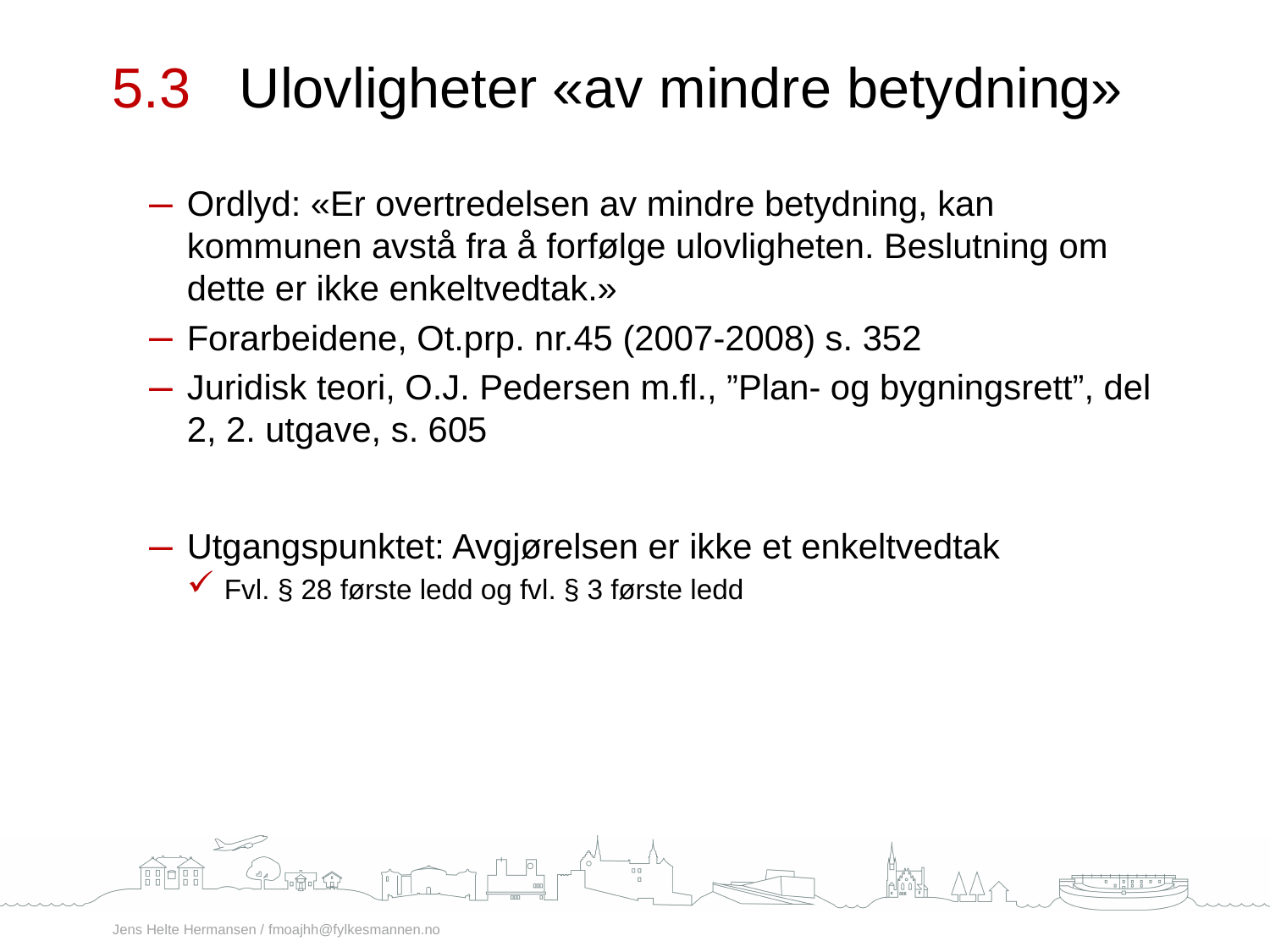

5.3	Ulovligheter «av mindre betydning»
Ordlyd: «Er overtredelsen av mindre betydning, kan kommunen avstå fra å forfølge ulovligheten. Beslutning om dette er ikke enkeltvedtak.»
Forarbeidene, Ot.prp. nr.45 (2007-2008) s. 352
Juridisk teori, O.J. Pedersen m.fl., ”Plan- og bygningsrett”, del 2, 2. utgave, s. 605

Utgangspunktet: Avgjørelsen er ikke et enkeltvedtak
Fvl. § 28 første ledd og fvl. § 3 første ledd

Jens Helte Hermansen / fmoajhh@fylkesmannen.no